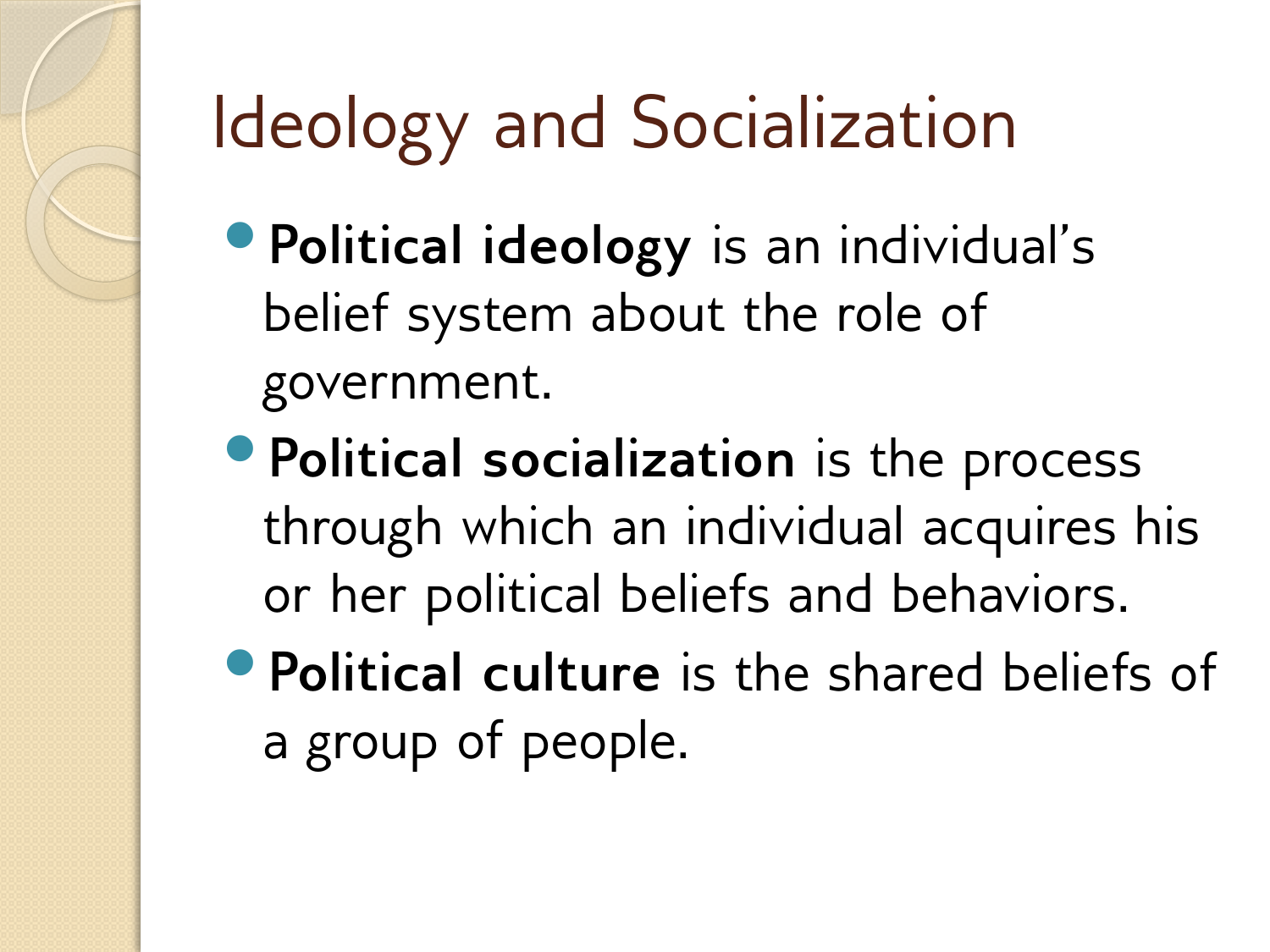

# Ideology and Socialization
Political ideology is an individual’s belief system about the role of government.
Political socialization is the process through which an individual acquires his or her political beliefs and behaviors.
Political culture is the shared beliefs of a group of people.